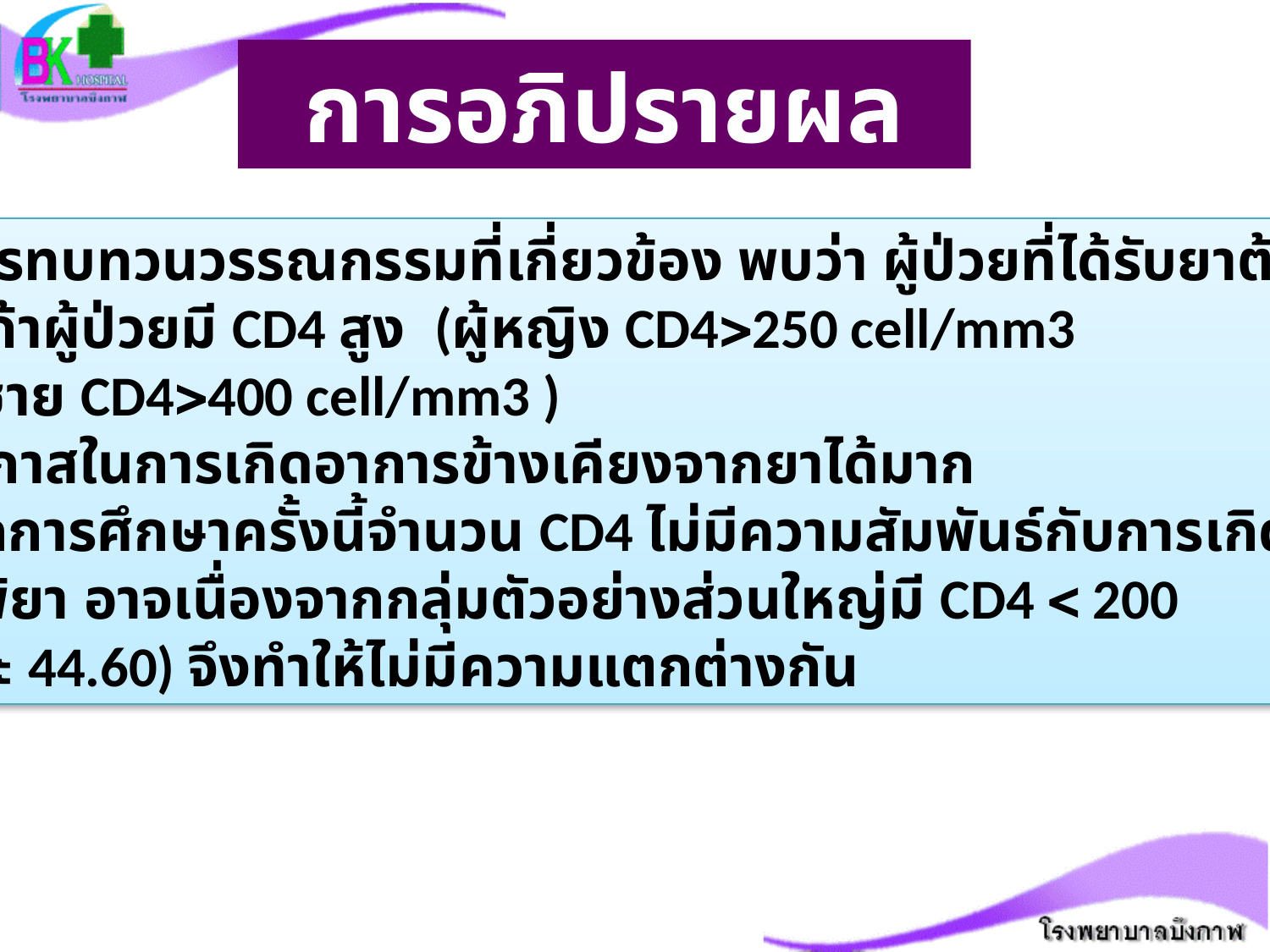

# การอภิปรายผล
จากการทบทวนวรรณกรรมที่เกี่ยวข้อง พบว่า ผู้ป่วยที่ได้รับยาต้านฯ
 NVP  ถ้าผู้ป่วยมี CD4 สูง  (ผู้หญิง CD4>250 cell/mm3
และผู้ชาย CD4>400 cell/mm3 )
จะมีโอกาสในการเกิดอาการข้างเคียงจากยาได้มาก
แต่จากการศึกษาครั้งนี้จำนวน CD4 ไม่มีความสัมพันธ์กับการเกิด
การแพ้ยา อาจเนื่องจากกลุ่มตัวอย่างส่วนใหญ่มี CD4 < 200
(ร้อยละ 44.60) จึงทำให้ไม่มีความแตกต่างกัน